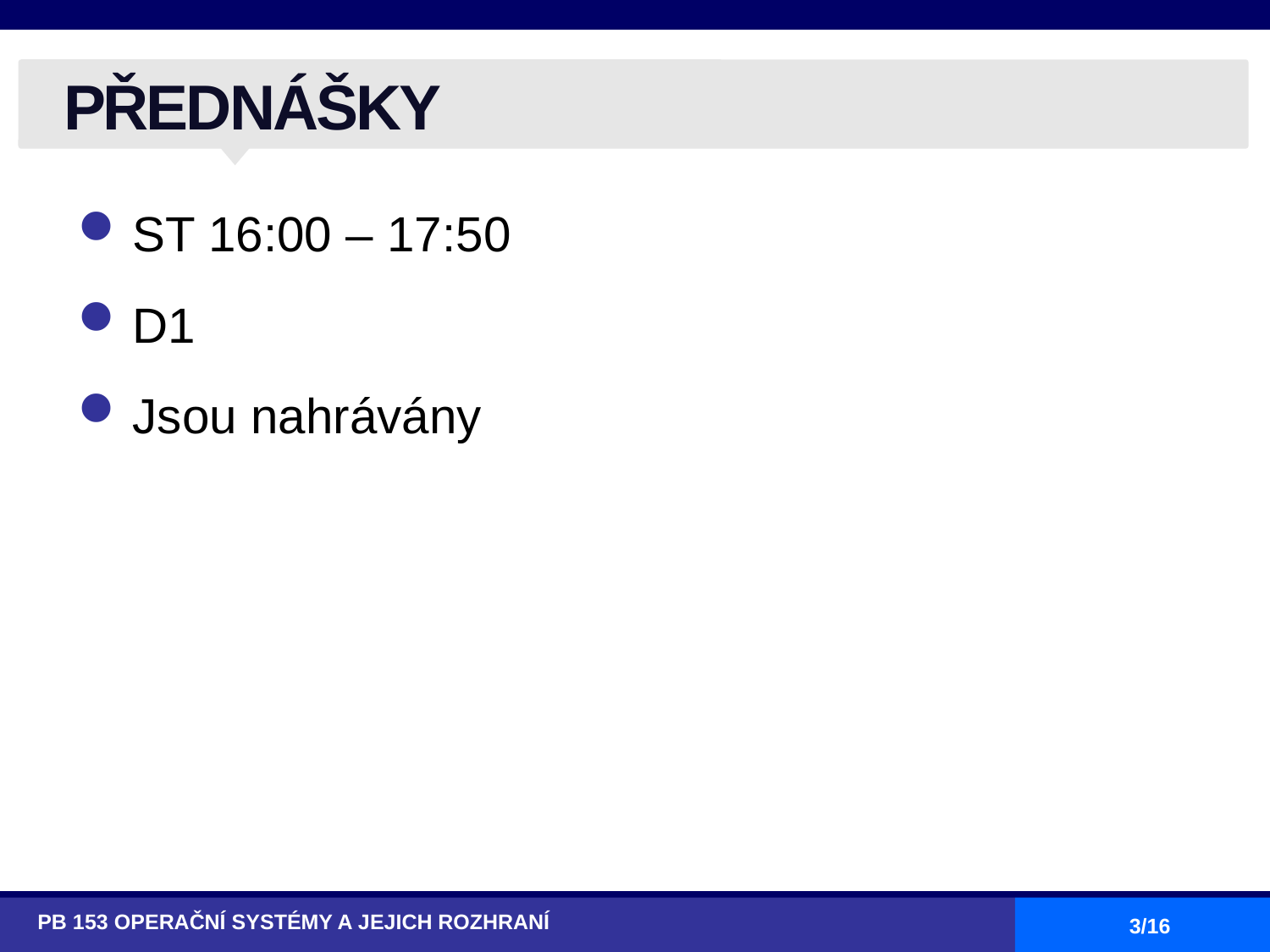

# PŘEDNÁŠKY
ST 16:00 – 17:50
D1
Jsou nahrávány
PB 153 OPERAČNÍ SYSTÉMY A JEJICH ROZHRANÍ